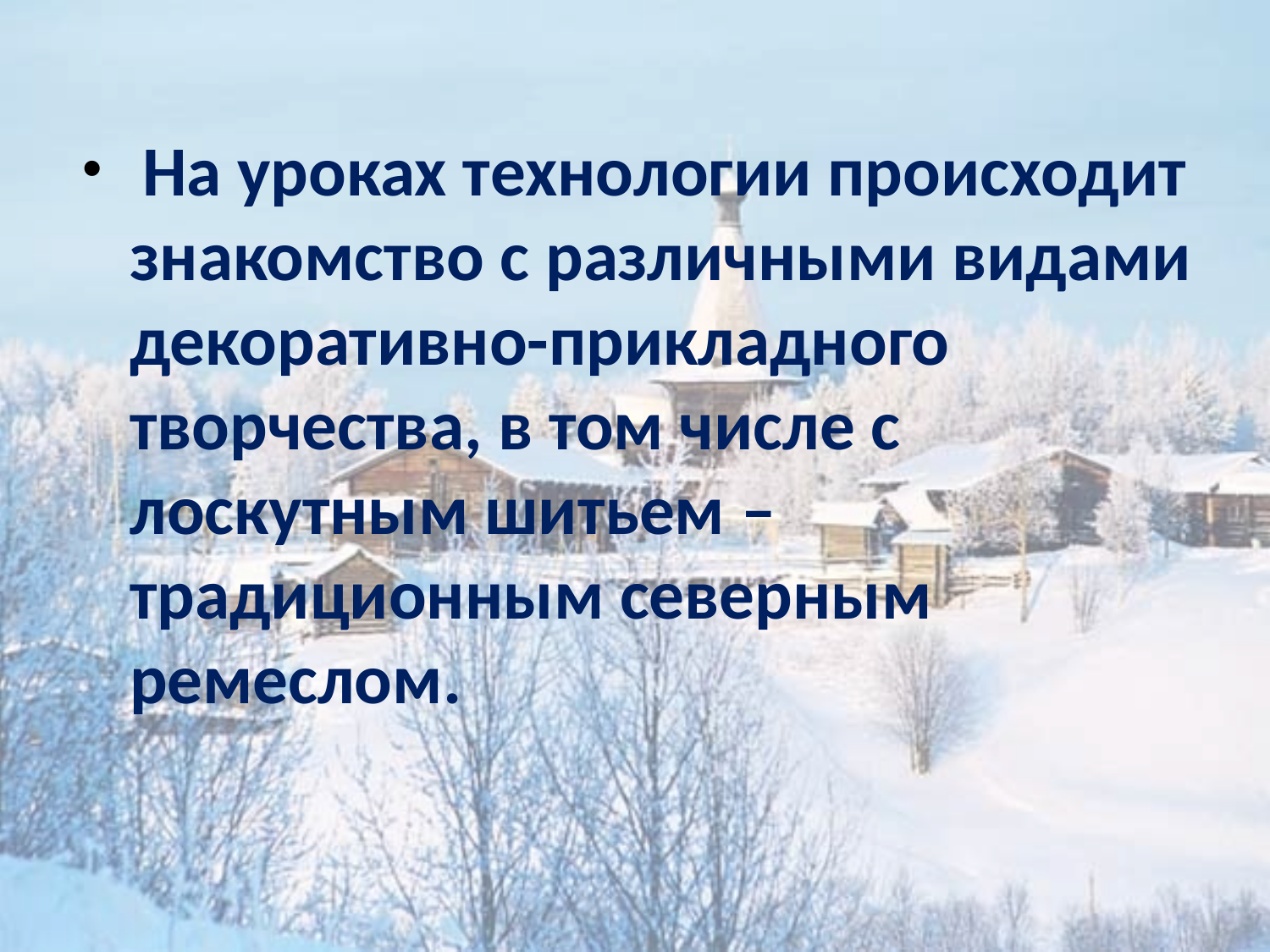

На уроках технологии происходит знакомство с различными видами декоративно-прикладного творчества, в том числе с лоскутным шитьем – традиционным северным ремеслом.